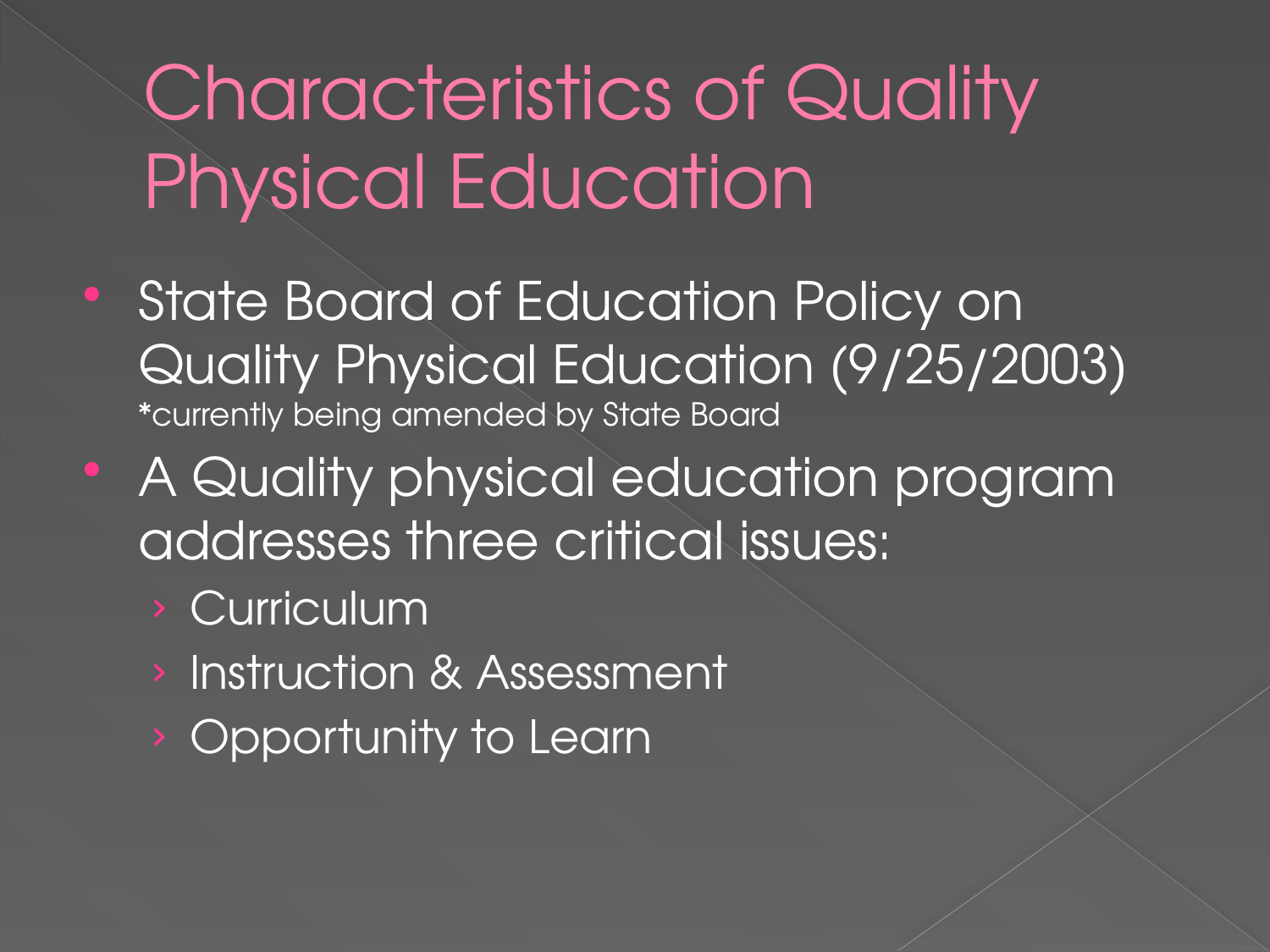

# Characteristics of Quality Physical Education
State Board of Education Policy on Quality Physical Education (9/25/2003) *currently being amended by State Board
A Quality physical education program addresses three critical issues:
Curriculum
Instruction & Assessment
Opportunity to Learn